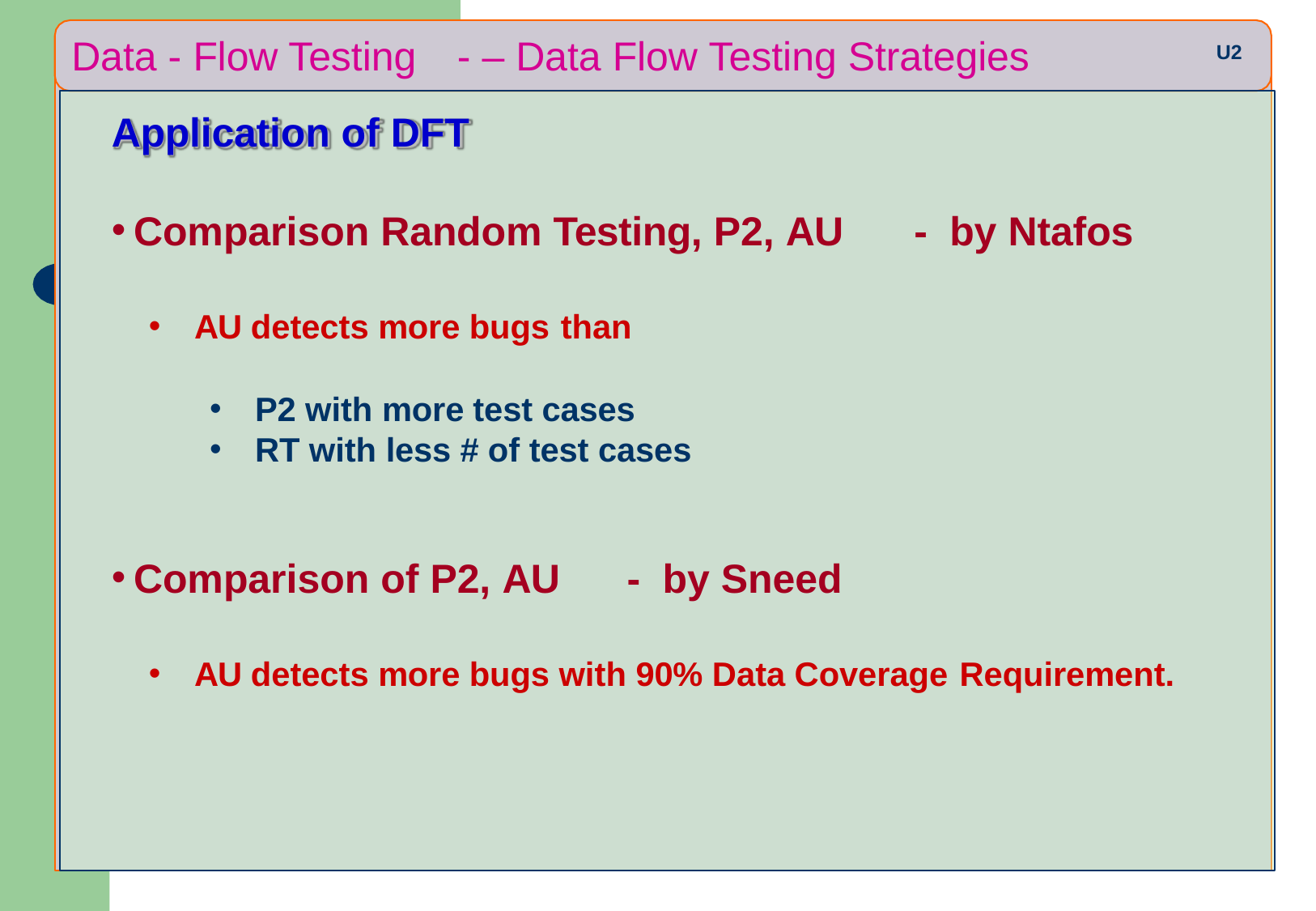

# Data - Flow Testing	- – Data Flow Testing Strategies
U2

Application of DFT

Comparison Random Testing, P2, AU	-	by Ntafos

AU detects more bugs than

P2 with more test cases
RT with less # of test cases

Comparison of P2, AU	-	by Sneed

AU detects more bugs with 90% Data Coverage Requirement.